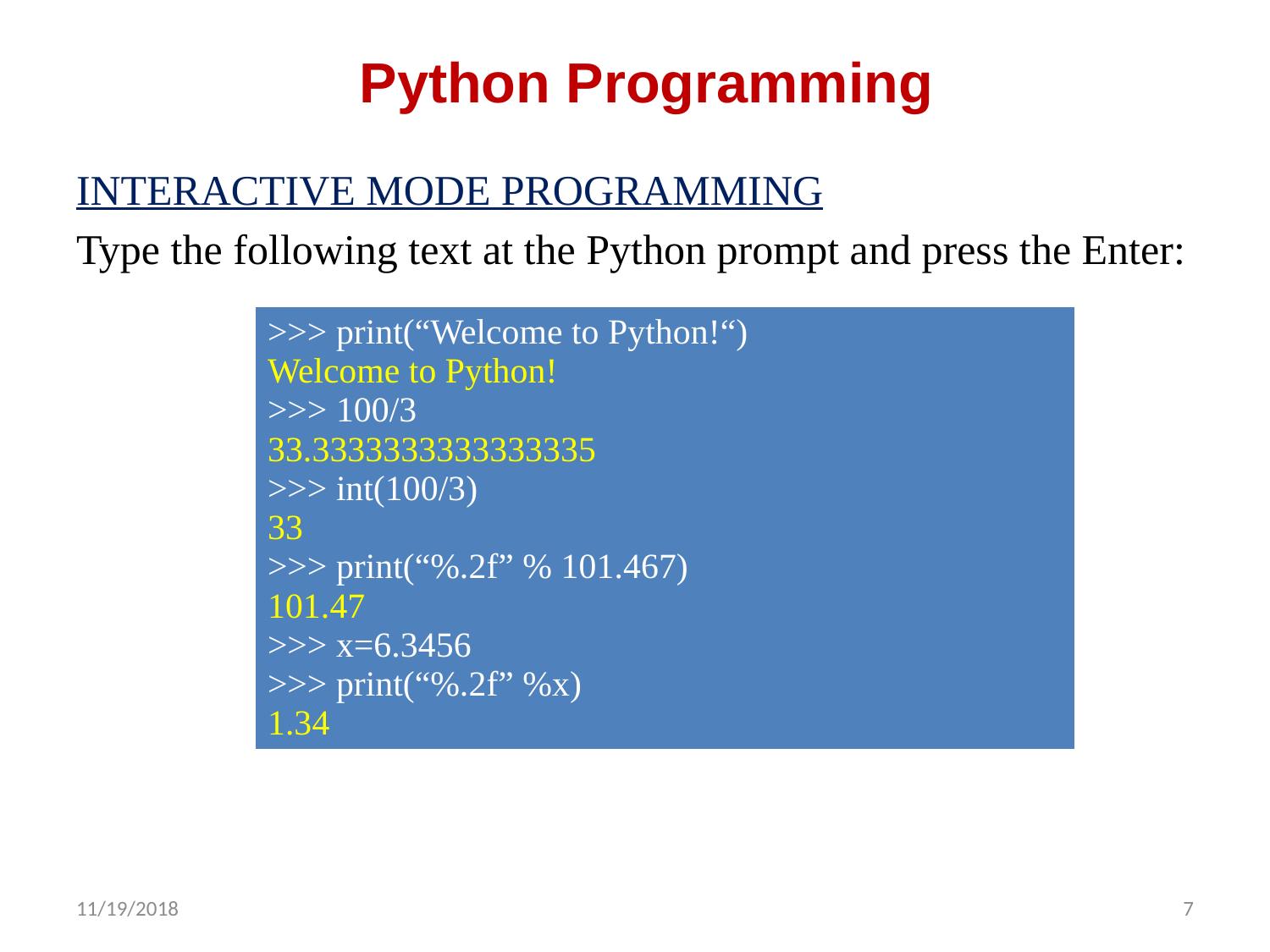

# Python Programming
INTERACTIVE MODE PROGRAMMING
Type the following text at the Python prompt and press the Enter:

| >>> print(“Welcome to Python!“) Welcome to Python! >>> 100/3 33.3333333333333335 >>> int(100/3) 33 >>> print(“%.2f” % 101.467) 101.47 >>> x=6.3456 >>> print(“%.2f” %x) 1.34 |
| --- |
11/19/2018
7